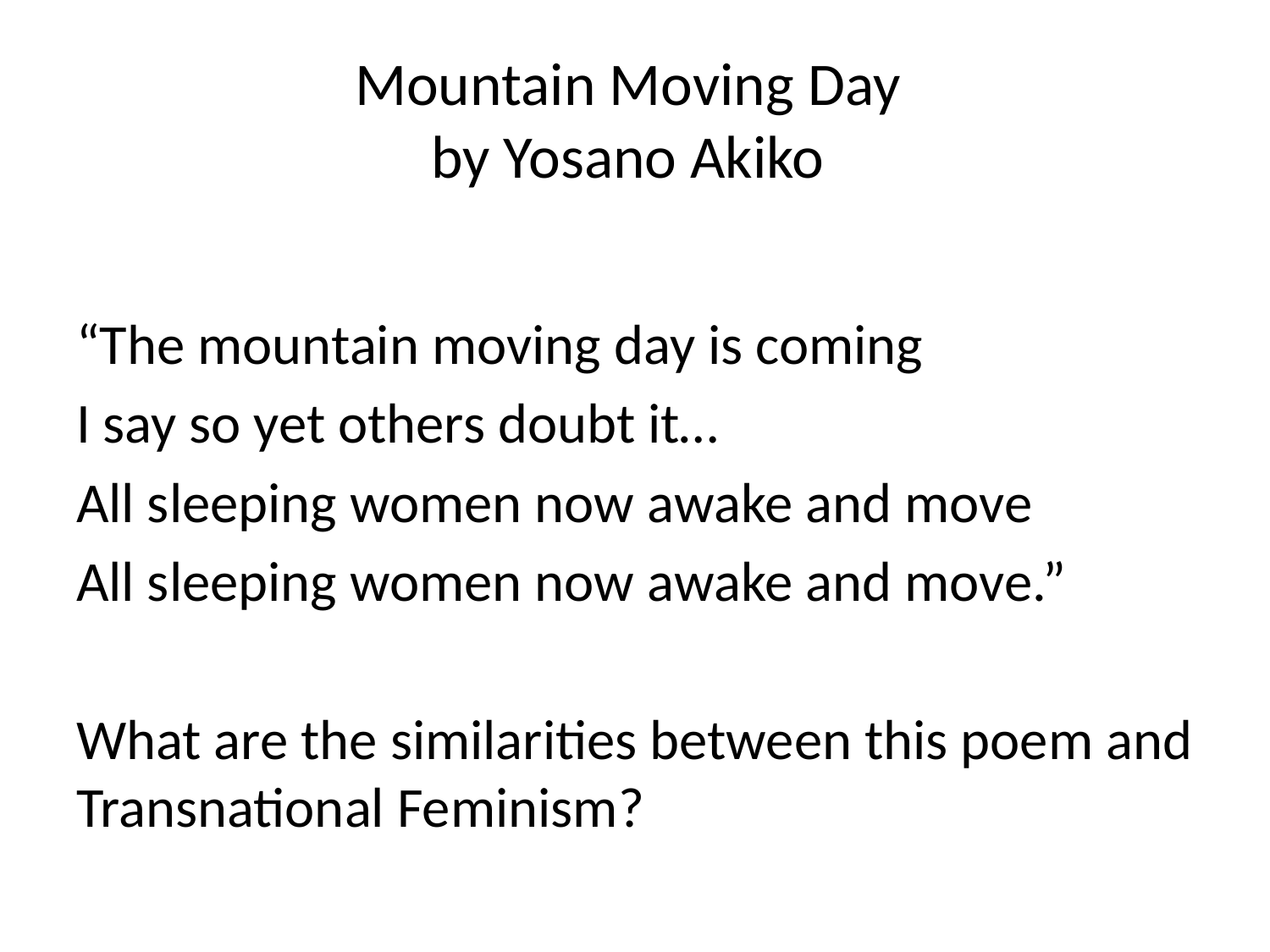

# Mountain Moving Day by Yosano Akiko

“The mountain moving day is coming
I say so yet others doubt it…
All sleeping women now awake and move
All sleeping women now awake and move.”

What are the similarities between this poem and Transnational Feminism?